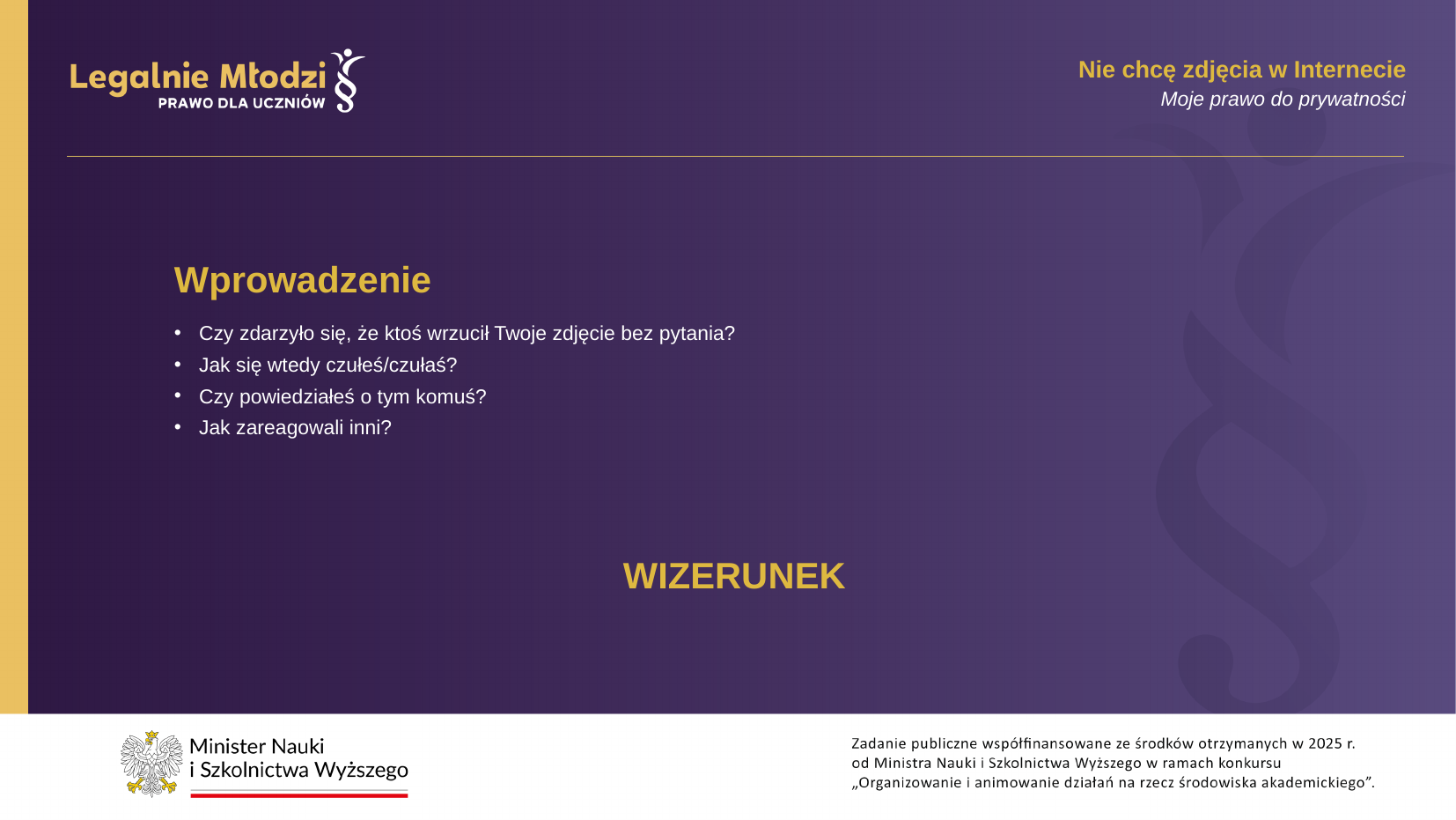

Nie chcę zdjęcia w Internecie
Moje prawo do prywatności

Wprowadzenie

Czy zdarzyło się, że ktoś wrzucił Twoje zdjęcie bez pytania?
Jak się wtedy czułeś/czułaś?
Czy powiedziałeś o tym komuś?
Jak zareagowali inni?

WIZERUNEK